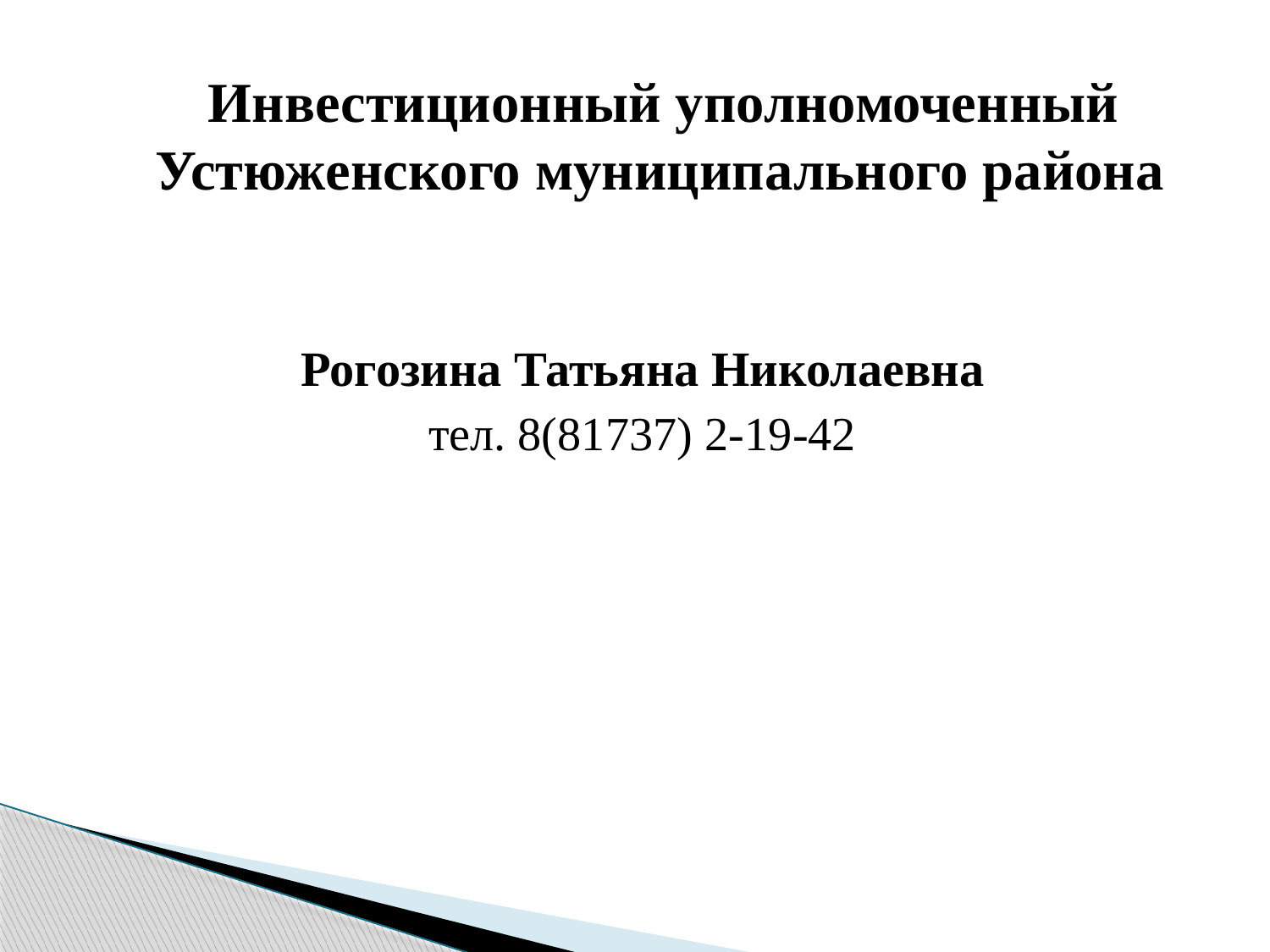

Инвестиционный уполномоченный Устюженского муниципального района

Рогозина Татьяна Николаевна
тел. 8(81737) 2-19-42